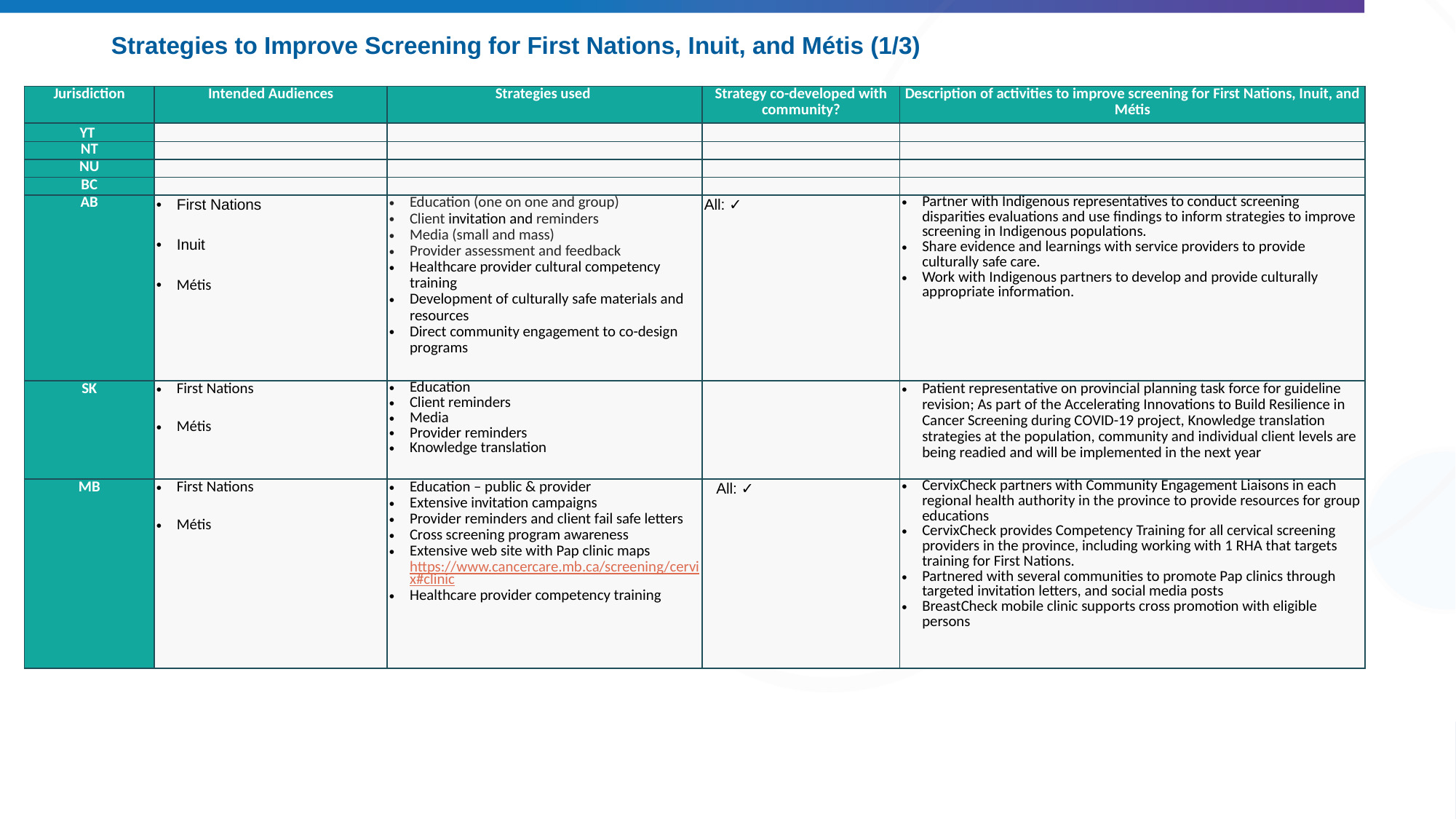

# Strategies to Improve Screening for First Nations, Inuit, and Métis (1/3)
| Jurisdiction | Intended Audiences | Strategies used | Strategy co-developed with community? | Description of activities to improve screening for First Nations, Inuit, and Métis |
| --- | --- | --- | --- | --- |
| YT |  |  |  |  |
| NT |  |  |  |  |
| NU |  |  |  |  |
| BC |  |  |  |  |
| AB | First Nations Inuit Métis | Education (one on one and group) Client invitation and reminders Media (small and mass) Provider assessment and feedback Healthcare provider cultural competency training Development of culturally safe materials and resources Direct community engagement to co-design programs | All: ✓ | Partner with Indigenous representatives to conduct screening disparities evaluations and use findings to inform strategies to improve screening in Indigenous populations. Share evidence and learnings with service providers to provide culturally safe care. Work with Indigenous partners to develop and provide culturally appropriate information. |
| SK | First Nations Métis | Education Client reminders Media Provider reminders Knowledge translation |  | Patient representative on provincial planning task force for guideline revision; As part of the Accelerating Innovations to Build Resilience in Cancer Screening during COVID-19 project, Knowledge translation strategies at the population, community and individual client levels are being readied and will be implemented in the next year |
| MB | First Nations Métis | Education – public & provider Extensive invitation campaigns Provider reminders and client fail safe letters Cross screening program awareness Extensive web site with Pap clinic maps https://www.cancercare.mb.ca/screening/cervix#clinic Healthcare provider competency training | All: ✓ | CervixCheck partners with Community Engagement Liaisons in each regional health authority in the province to provide resources for group educations CervixCheck provides Competency Training for all cervical screening providers in the province, including working with 1 RHA that targets training for First Nations. Partnered with several communities to promote Pap clinics through targeted invitation letters, and social media posts BreastCheck mobile clinic supports cross promotion with eligible persons |